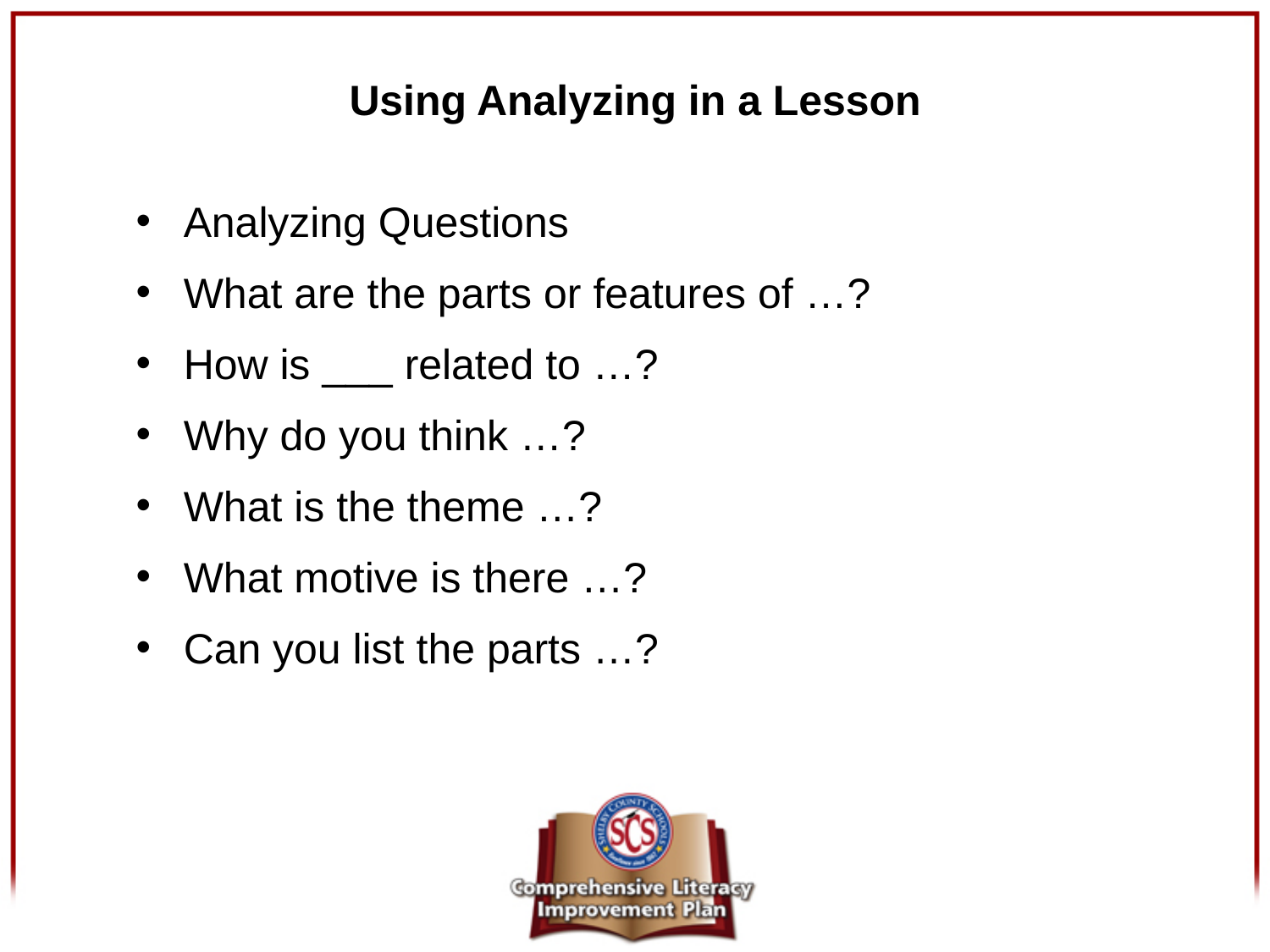

Using Analyzing in a Lesson

Analyzing Questions
What are the parts or features of …?
How is ___ related to …?
Why do you think …?
What is the theme …?
What motive is there …?
Can you list the parts …?